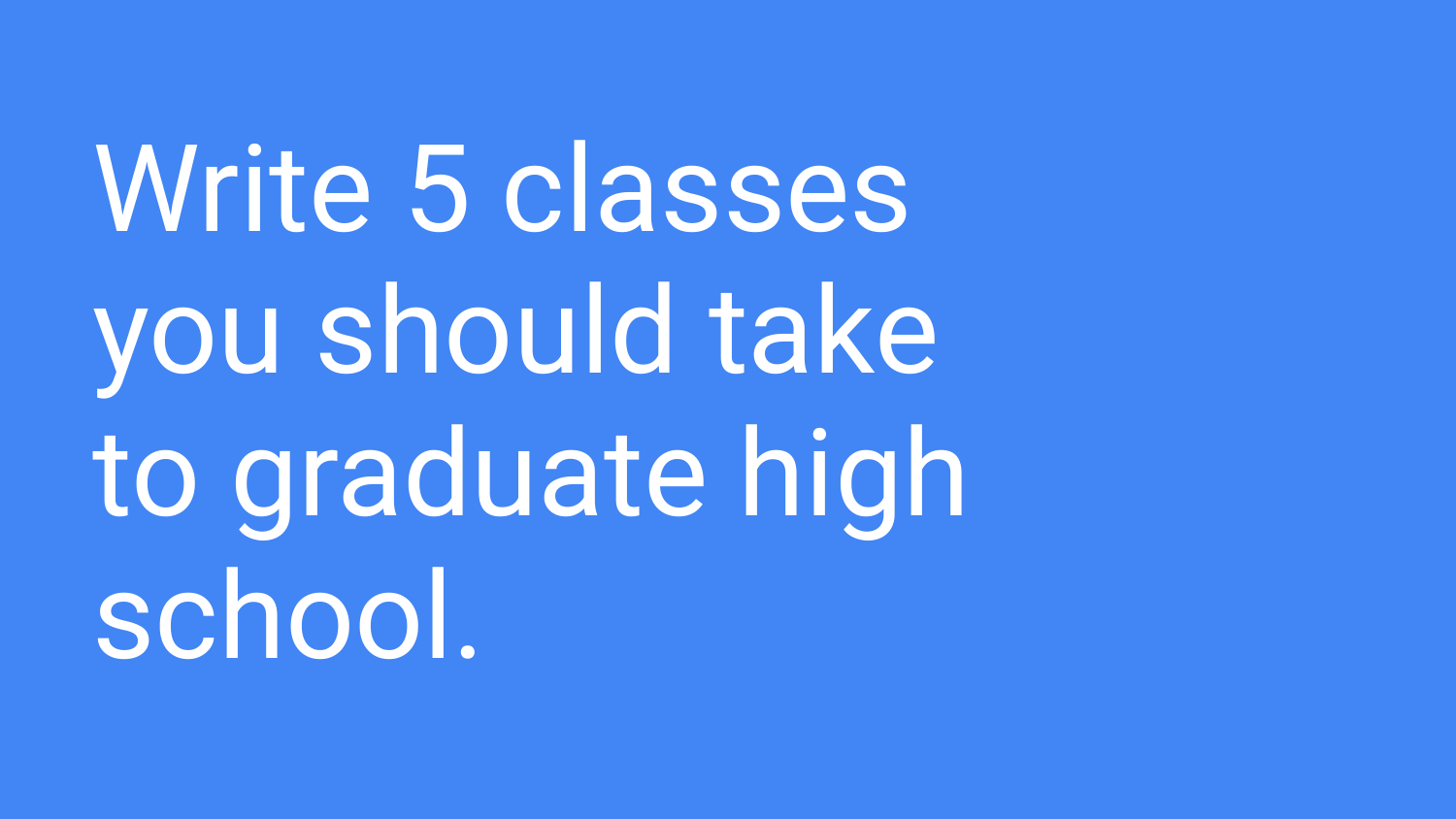

# Write 5 classes you should take to graduate high school.